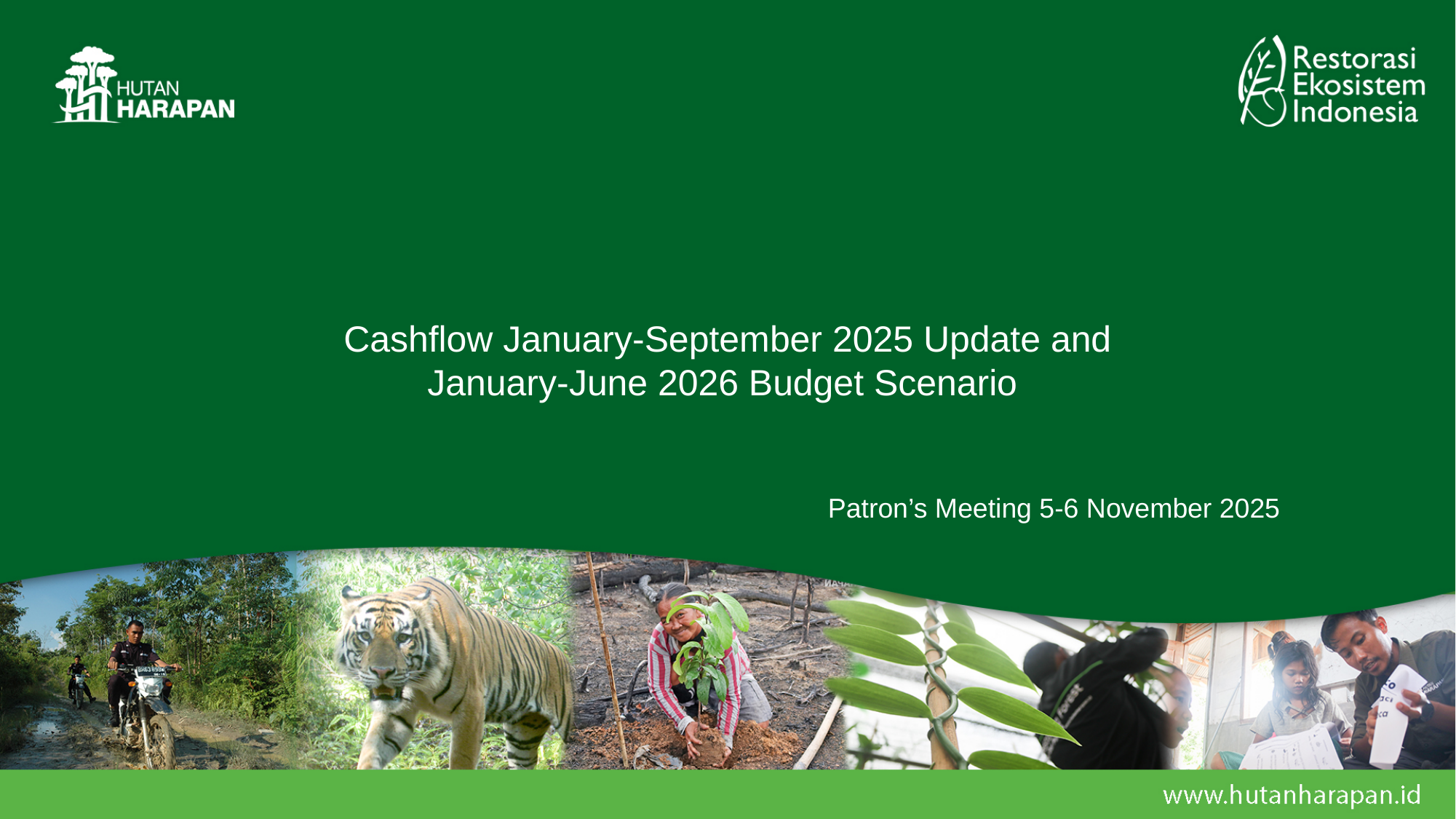

Cashflow January-September 2025 Update and January-June 2026 Budget Scenario

Patron’s Meeting 5-6 November 2025